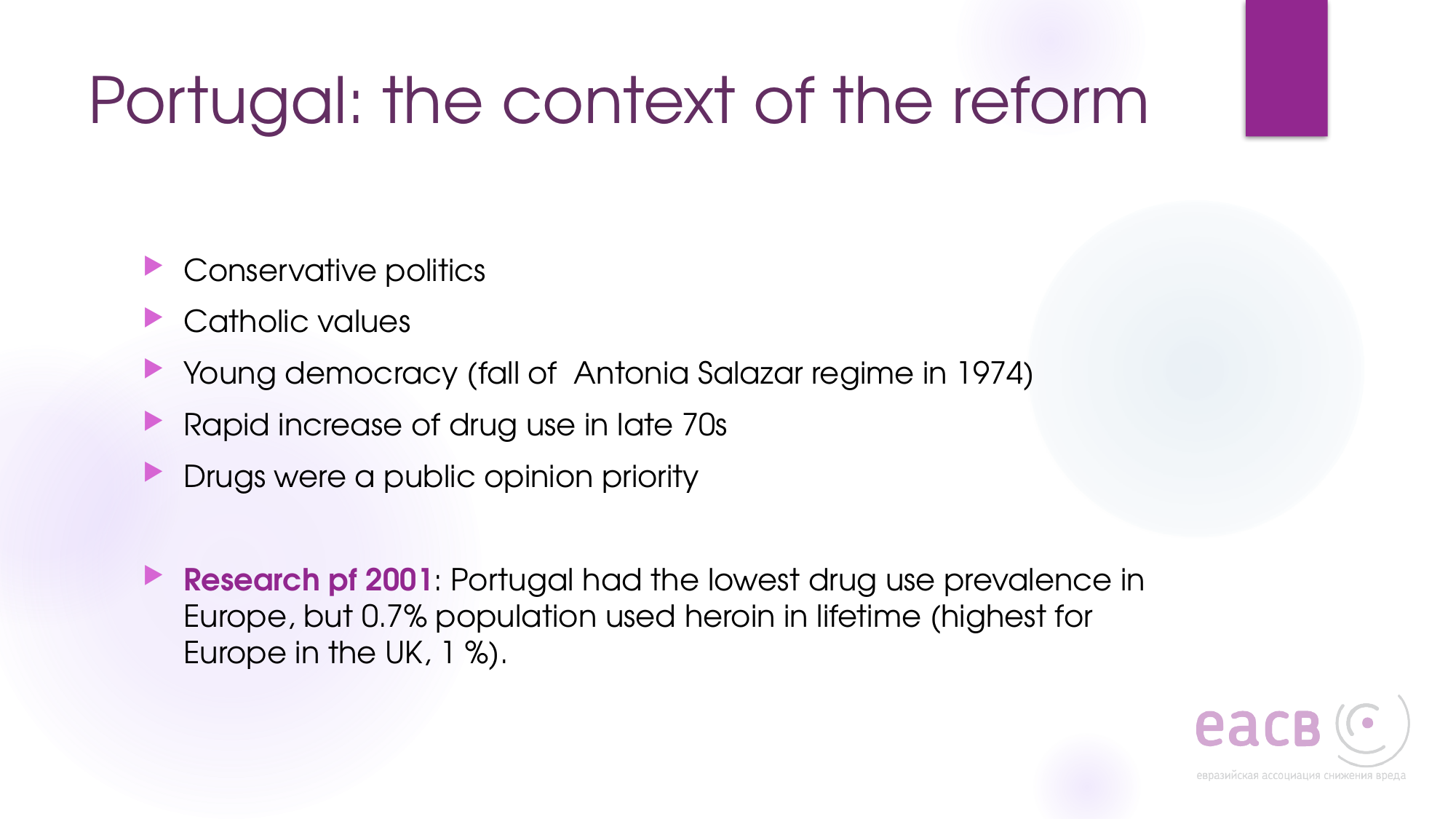

# Portugal: the context of the reform
Conservative politics
Catholic values
Young democracy (fall of  Antonia Salazar regime in 1974)
Rapid increase of drug use in late 70s
Drugs were a public opinion priority

Research pf 2001: Portugal had the lowest drug use prevalence in Europe, but 0.7% population used heroin in lifetime (highest for Europe in the UK, 1 %).